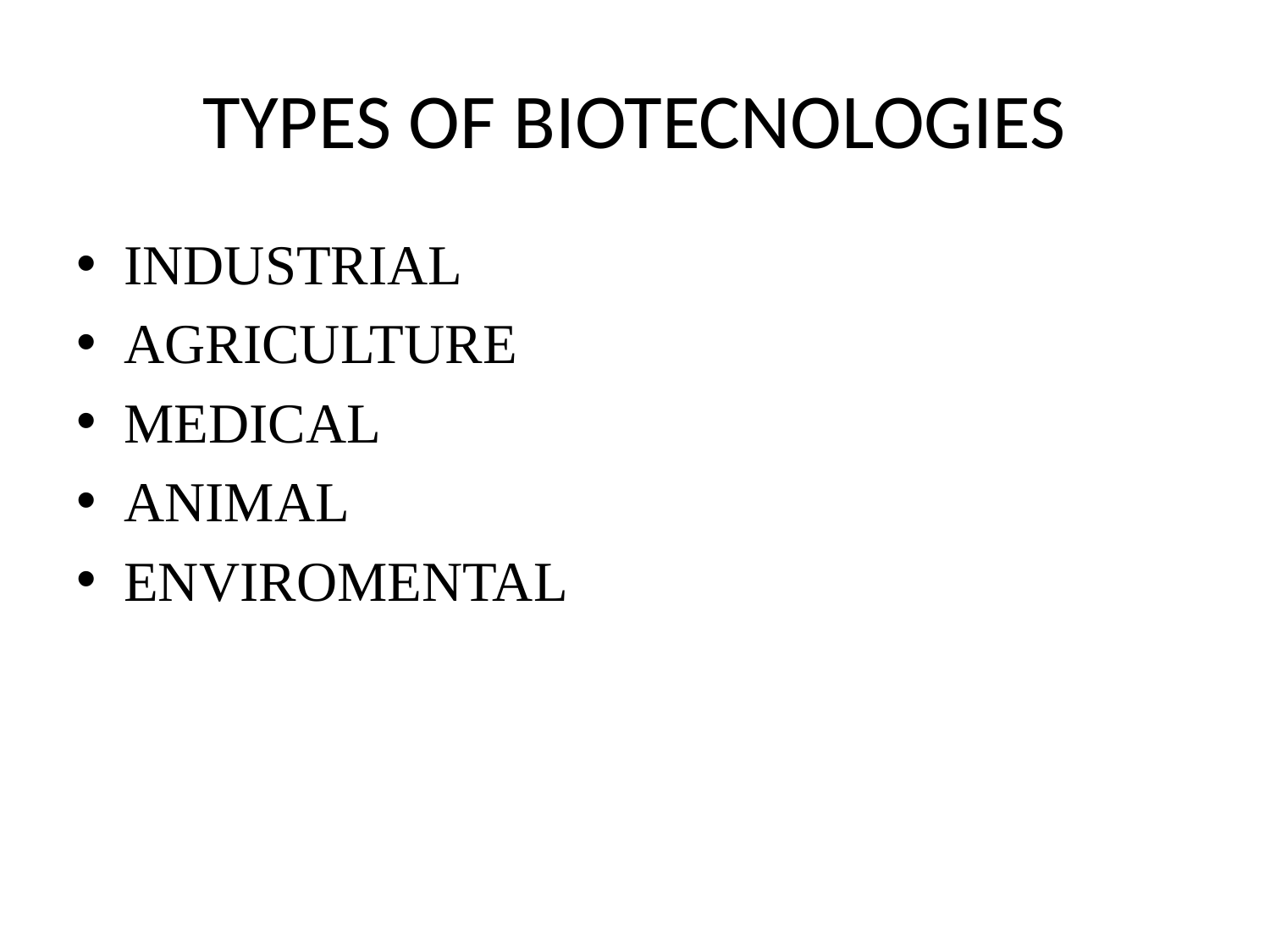

# TYPES OF BIOTECNOLOGIES
INDUSTRIAL
AGRICULTURE
MEDICAL
ANIMAL
ENVIROMENTAL